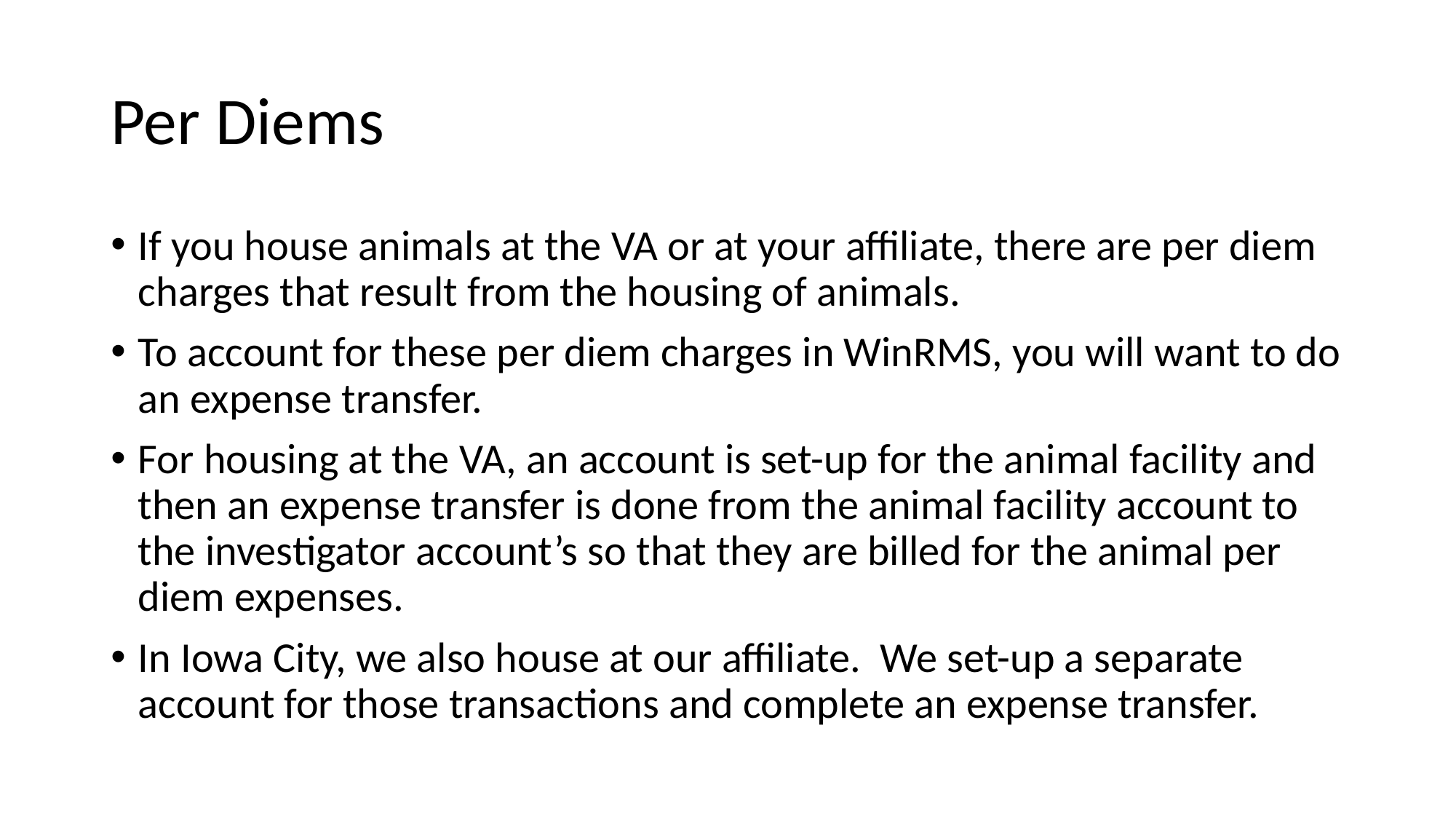

# Per Diems
If you house animals at the VA or at your affiliate, there are per diem charges that result from the housing of animals.
To account for these per diem charges in WinRMS, you will want to do an expense transfer.
For housing at the VA, an account is set-up for the animal facility and then an expense transfer is done from the animal facility account to the investigator account’s so that they are billed for the animal per diem expenses.
In Iowa City, we also house at our affiliate.  We set-up a separate account for those transactions and complete an expense transfer.